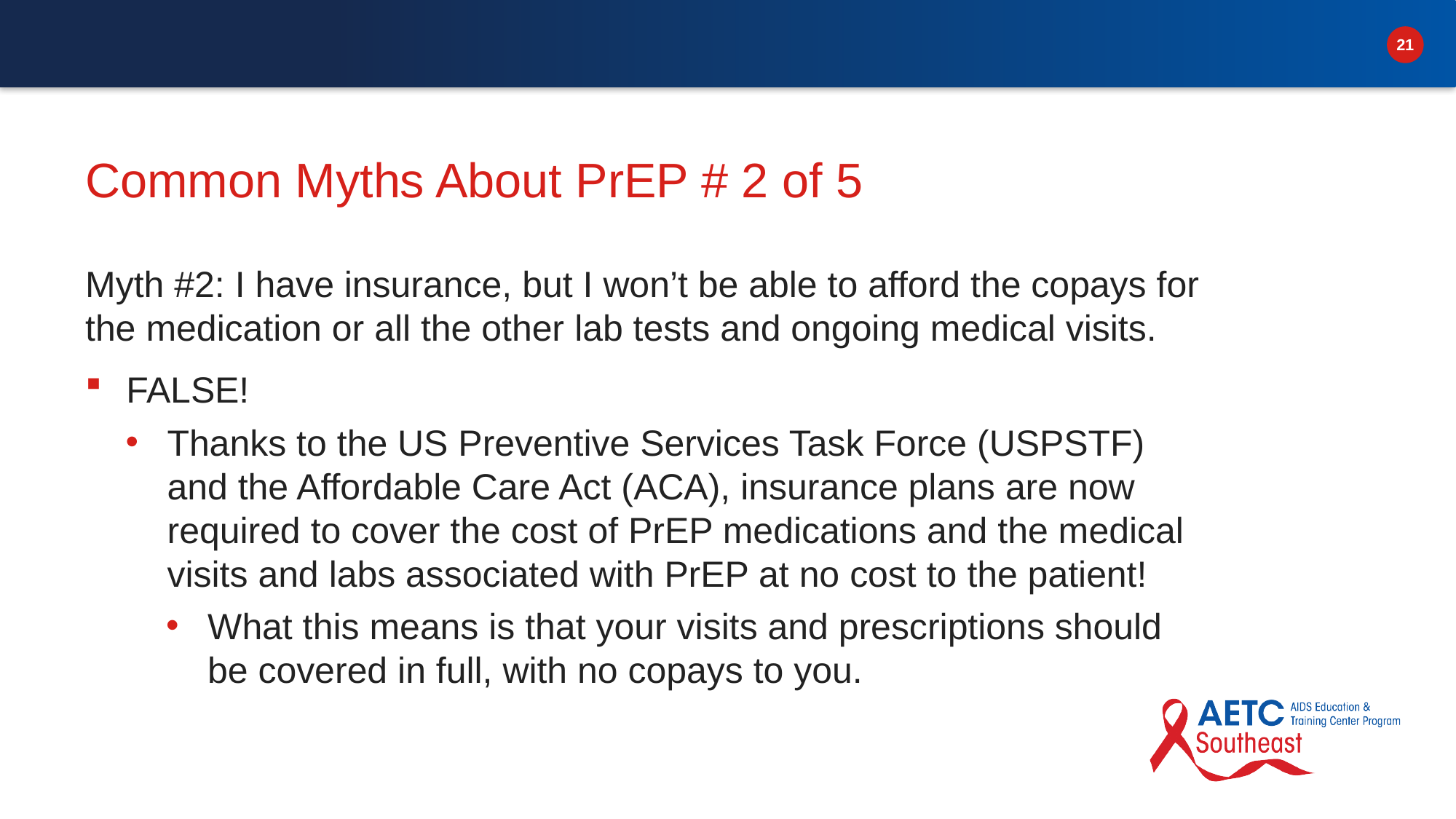

# Common Myths About PrEP # 2 of 5
Myth #2: I have insurance, but I won’t be able to afford the copays for the medication or all the other lab tests and ongoing medical visits.
FALSE!
Thanks to the US Preventive Services Task Force (USPSTF) and the Affordable Care Act (ACA), insurance plans are now required to cover the cost of PrEP medications and the medical visits and labs associated with PrEP at no cost to the patient!
What this means is that your visits and prescriptions should be covered in full, with no copays to you.